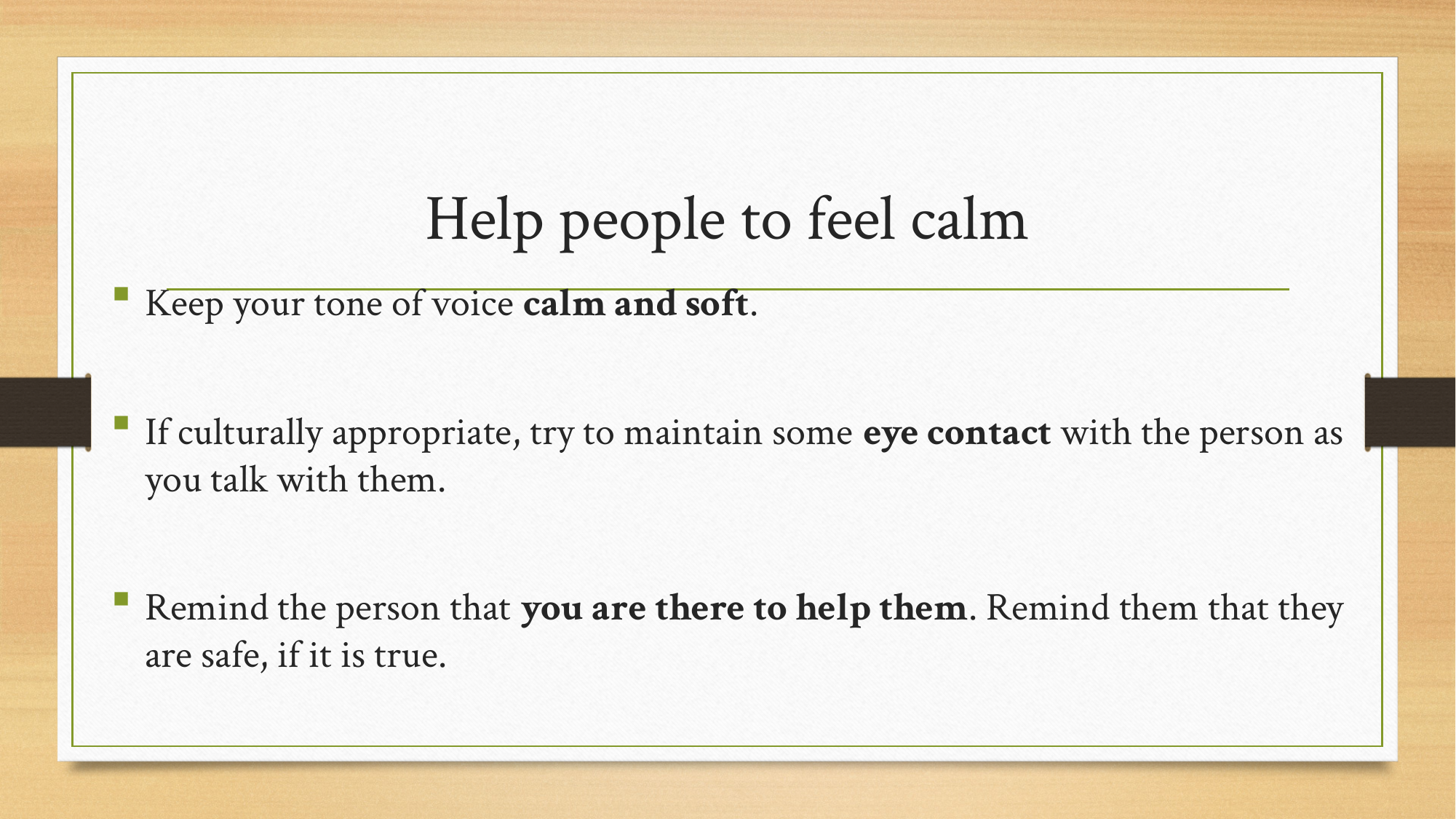

# Help people to feel calm

Keep your tone of voice calm and soft.

If culturally appropriate, try to maintain some eye contact with the person as you talk with them.

Remind the person that you are there to help them. Remind them that they are safe, if it is true.